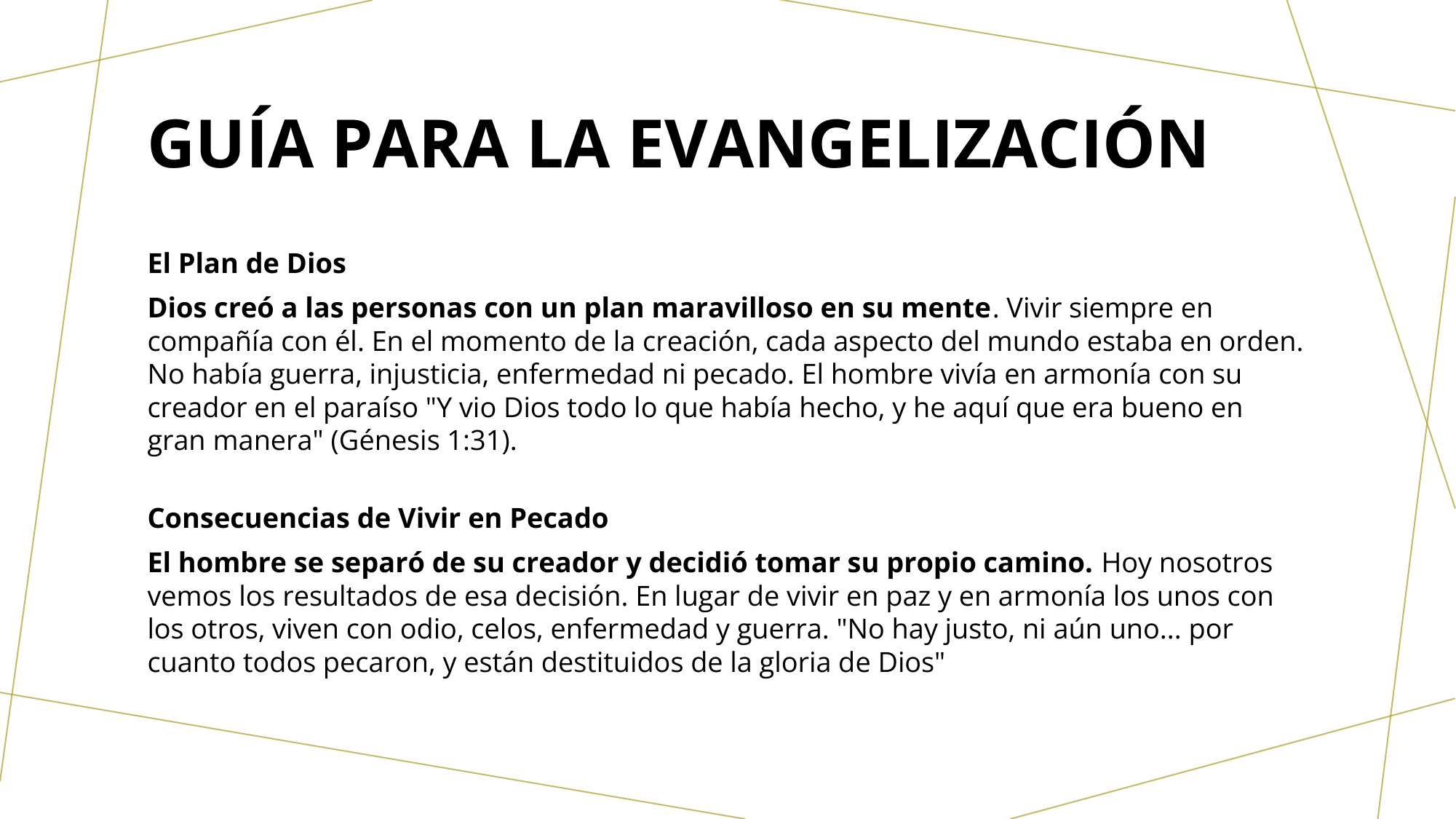

# GUÍA PARA LA EVANGELIZACIÓN
El Plan de Dios
Dios creó a las personas con un plan maravilloso en su mente. Vivir siempre en compañía con él. En el momento de la creación, cada aspecto del mundo estaba en orden. No había guerra, injusticia, enfermedad ni pecado. El hombre vivía en armonía con su creador en el paraíso "Y vio Dios todo lo que había hecho, y he aquí que era bueno en gran manera" (Génesis 1:31).
Consecuencias de Vivir en Pecado
El hombre se separó de su creador y decidió tomar su propio camino. Hoy nosotros vemos los resultados de esa decisión. En lugar de vivir en paz y en armonía los unos con los otros, viven con odio, celos, enfermedad y guerra. "No hay justo, ni aún uno... por cuanto todos pecaron, y están destituidos de la gloria de Dios"